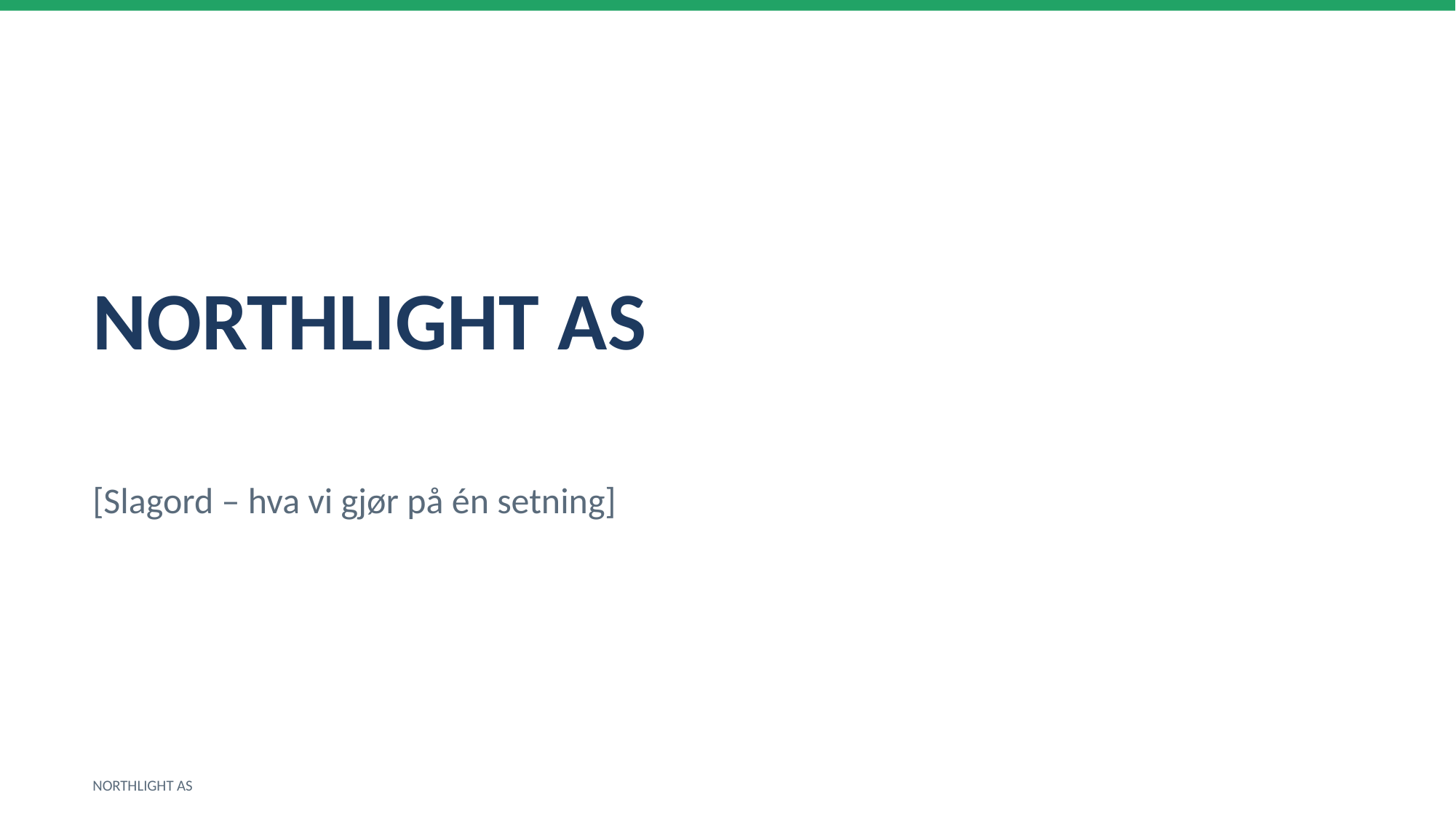

NORTHLIGHT AS
[Slagord – hva vi gjør på én setning]
NORTHLIGHT AS